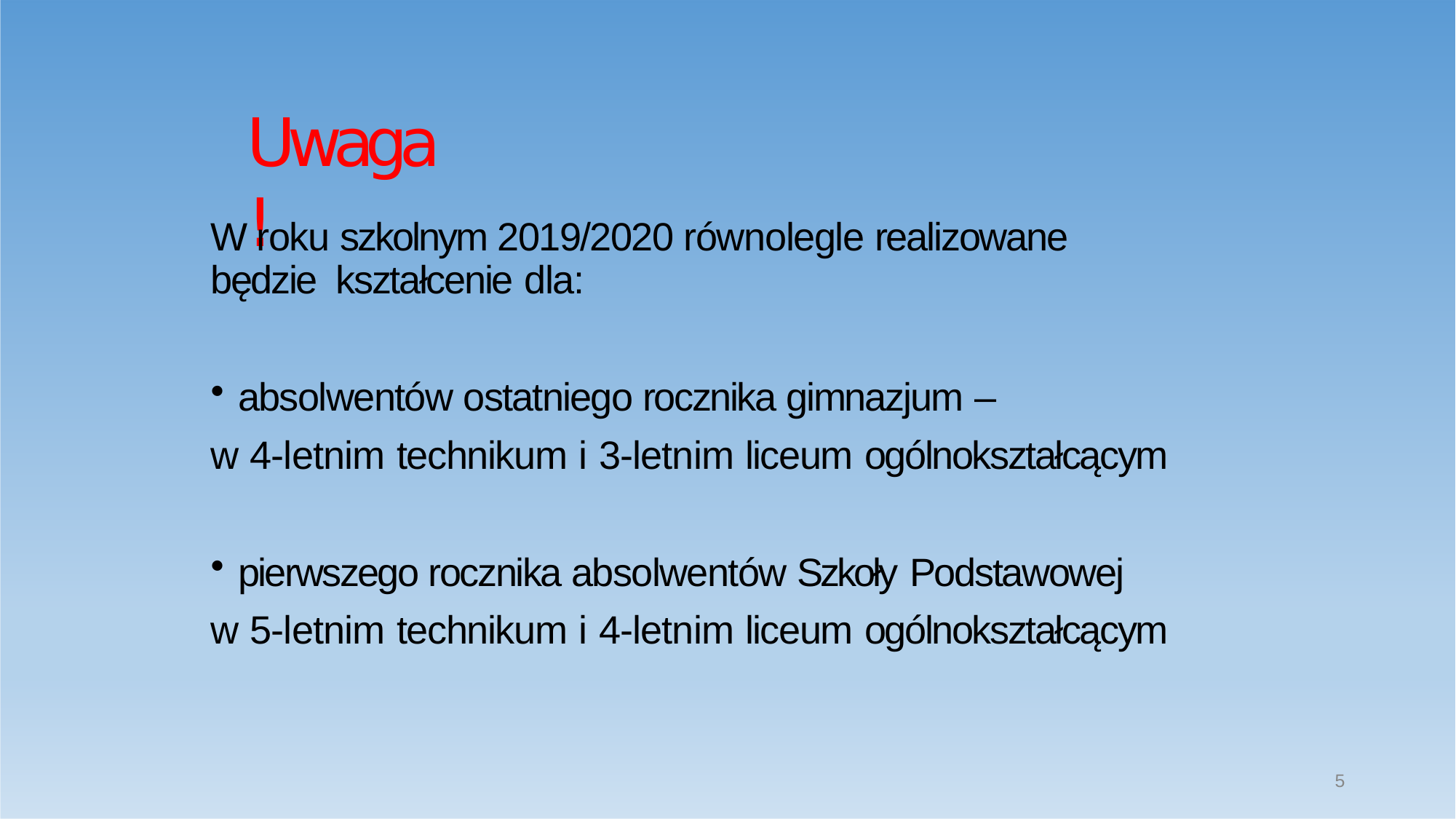

# Uwaga!
W roku szkolnym 2019/2020 równolegle realizowane będzie  kształcenie dla:

absolwentów ostatniego rocznika gimnazjum –
w 4-letnim technikum i 3-letnim liceum ogólnokształcącym

pierwszego rocznika absolwentów Szkoły Podstawowej
w 5-letnim technikum i 4-letnim liceum ogólnokształcącym
5